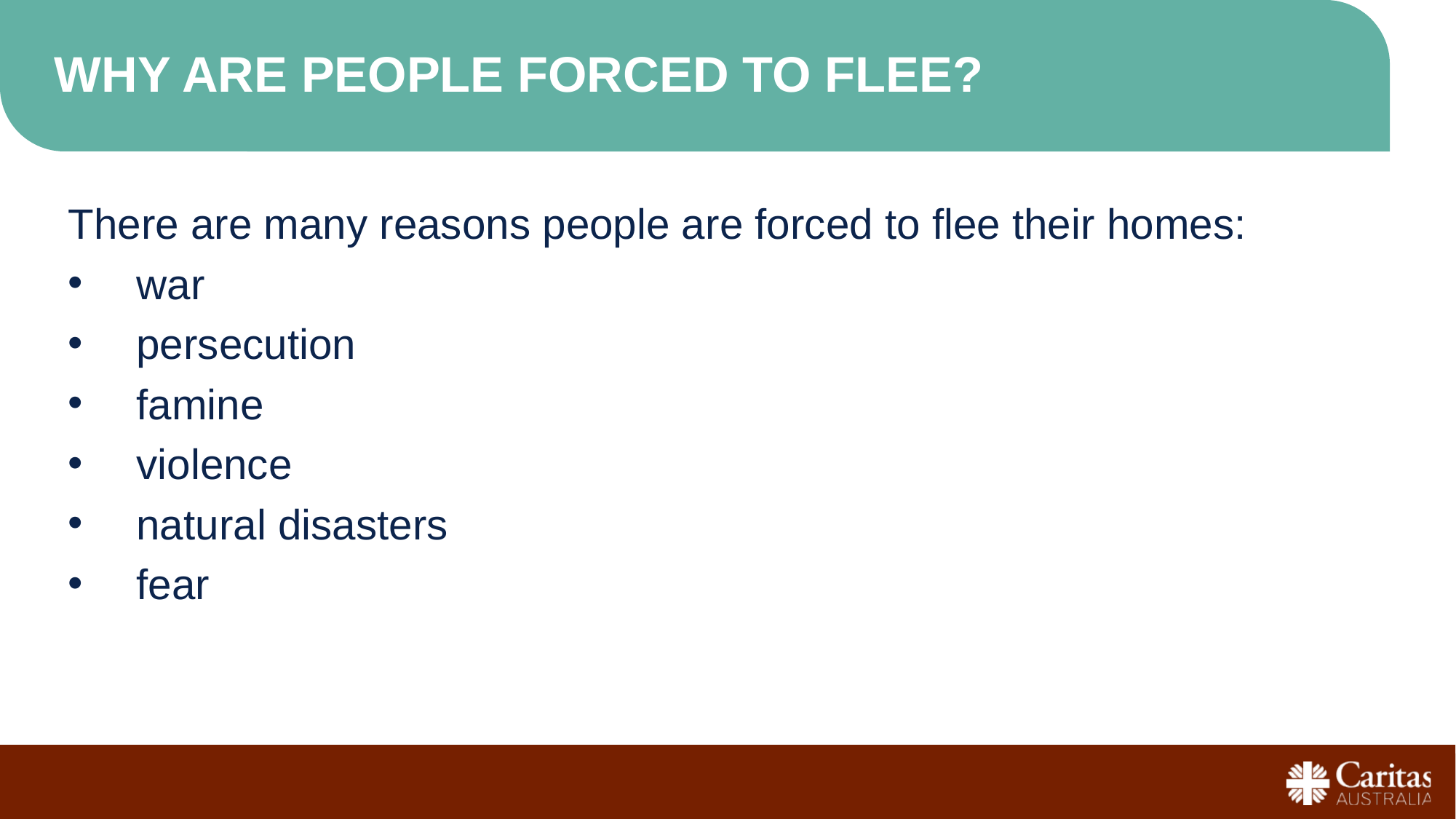

# Why are people forceD to flee?
There are many reasons people are forced to flee their homes:
war
persecution
famine
violence
natural disasters
fear